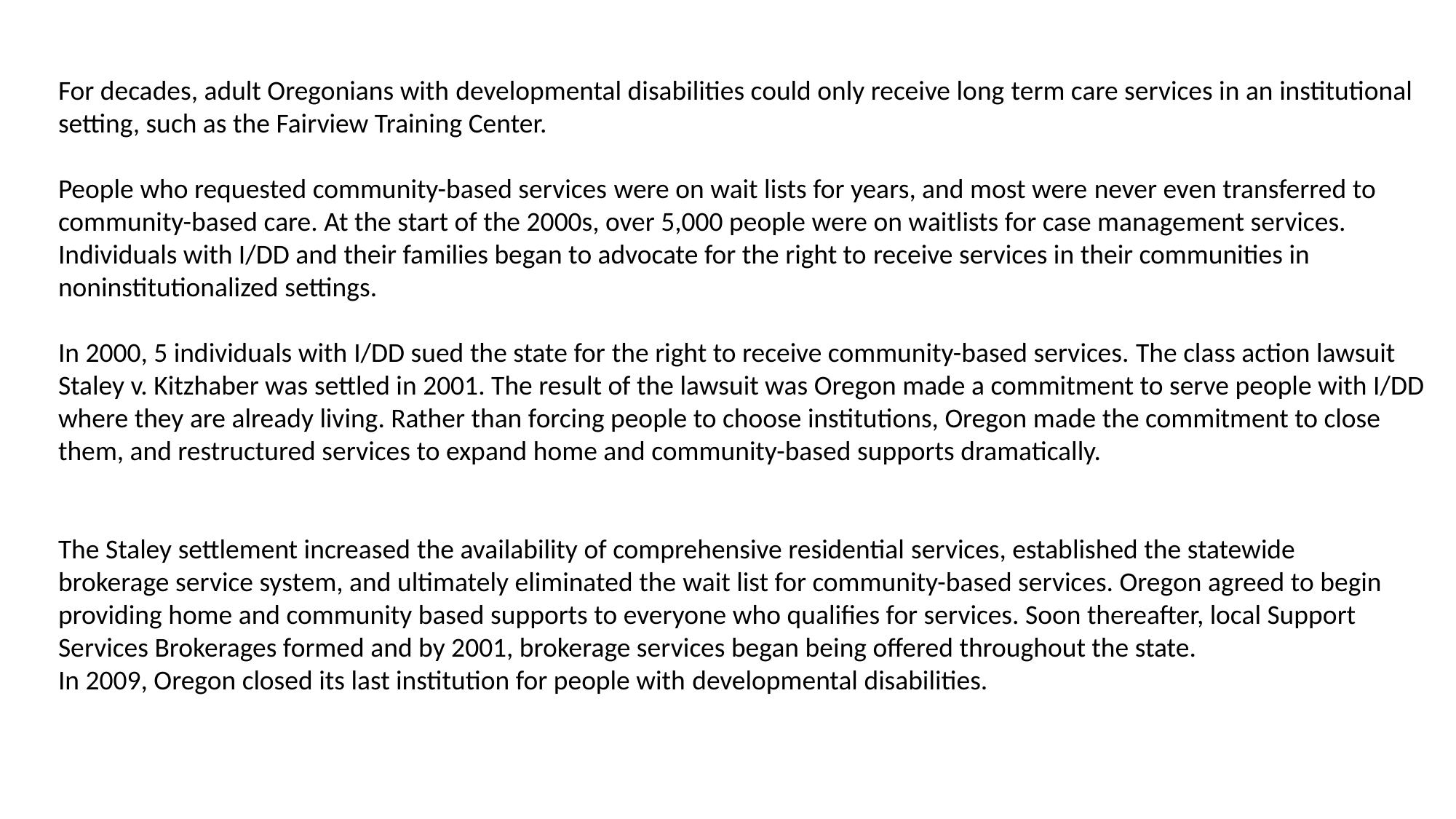

For decades, adult Oregonians with developmental disabilities could only receive long term care services in an institutional setting, such as the Fairview Training Center.

People who requested community-based services were on wait lists for years, and most were never even transferred to community-based care. At the start of the 2000s, over 5,000 people were on waitlists for case management services. Individuals with I/DD and their families began to advocate for the right to receive services in their communities in noninstitutionalized settings.

In 2000, 5 individuals with I/DD sued the state for the right to receive community-based services. The class action lawsuit Staley v. Kitzhaber was settled in 2001. The result of the lawsuit was Oregon made a commitment to serve people with I/DD where they are already living. Rather than forcing people to choose institutions, Oregon made the commitment to close them, and restructured services to expand home and community-based supports dramatically.

The Staley settlement increased the availability of comprehensive residential services, established the statewide brokerage service system, and ultimately eliminated the wait list for community-based services. Oregon agreed to begin providing home and community based supports to everyone who qualifies for services. Soon thereafter, local Support Services Brokerages formed and by 2001, brokerage services began being offered throughout the state.
In 2009, Oregon closed its last institution for people with developmental disabilities.